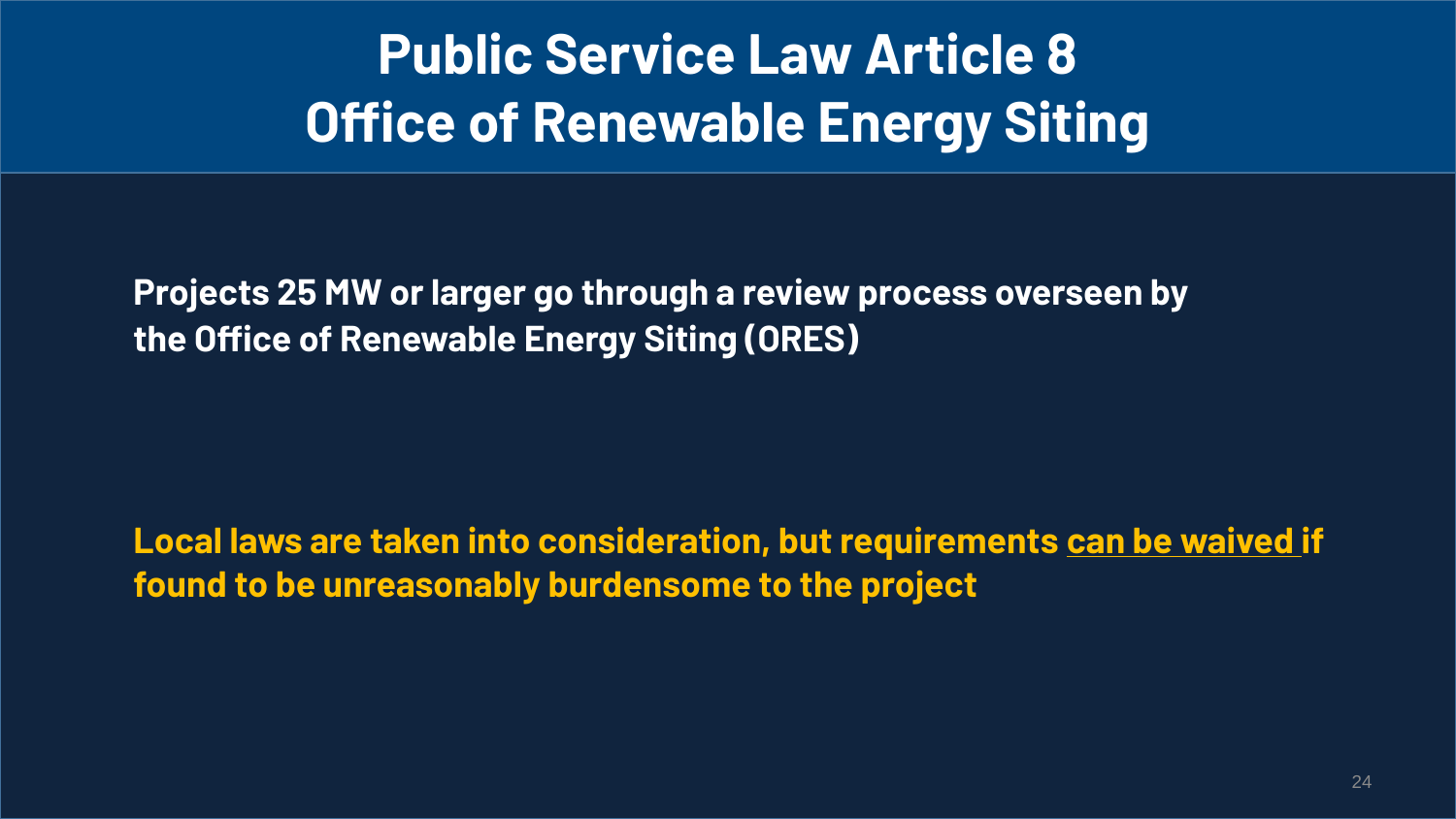

Public Service Law Article 8
Office of Renewable Energy Siting

Projects 25 MW or larger go through a review process overseen by the Office of Renewable Energy Siting (ORES)

Local laws are taken into consideration, but requirements can be waived if found to be unreasonably burdensome to the project
24